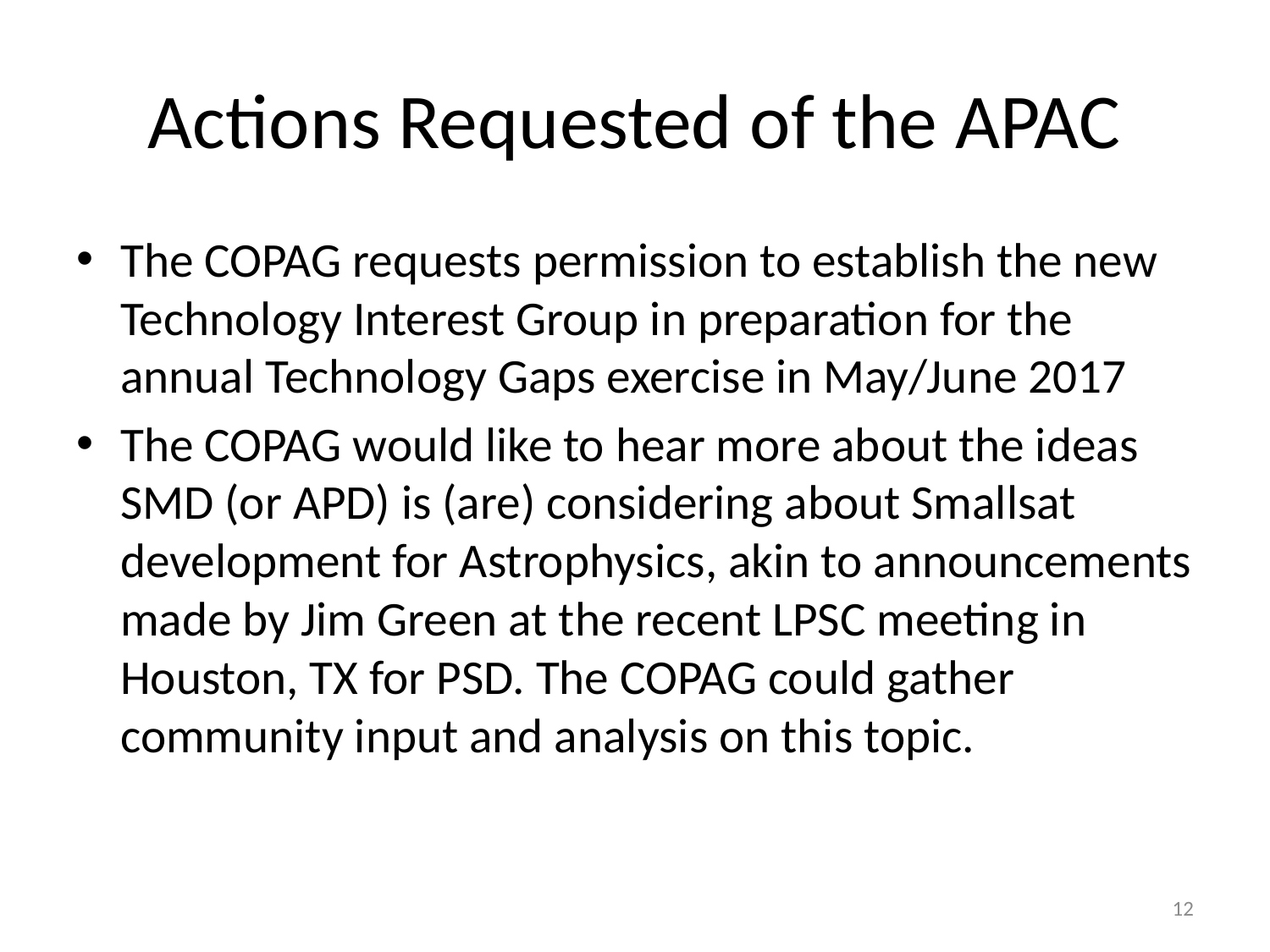

# Actions Requested of the APAC
The COPAG requests permission to establish the new Technology Interest Group in preparation for the annual Technology Gaps exercise in May/June 2017
The COPAG would like to hear more about the ideas SMD (or APD) is (are) considering about Smallsat development for Astrophysics, akin to announcements made by Jim Green at the recent LPSC meeting in Houston, TX for PSD. The COPAG could gather community input and analysis on this topic.
12